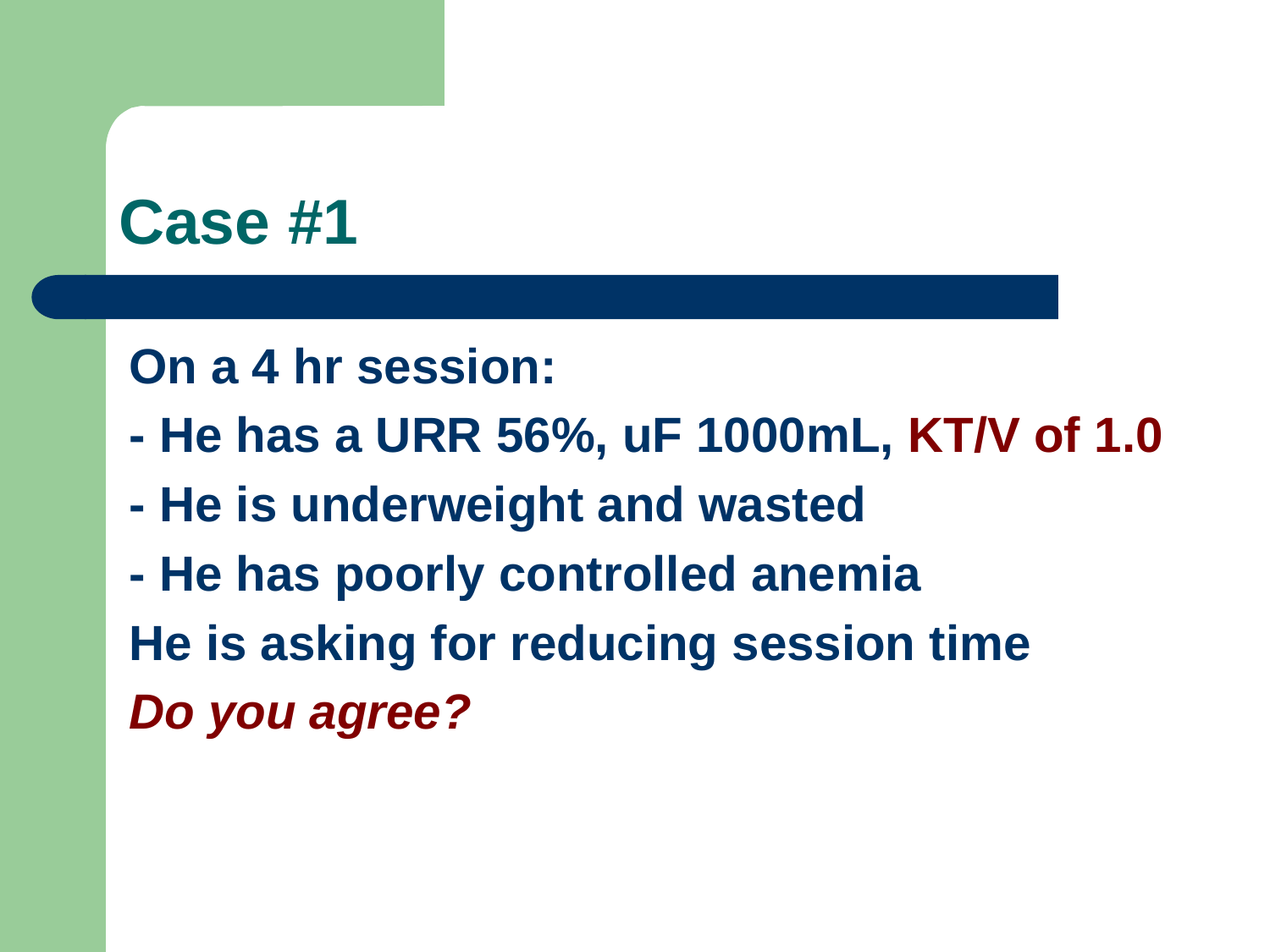

# Case #1
On a 4 hr session:
- He has a URR 56%, uF 1000mL, KT/V of 1.0
- He is underweight and wasted
- He has poorly controlled anemia
He is asking for reducing session time
Do you agree?